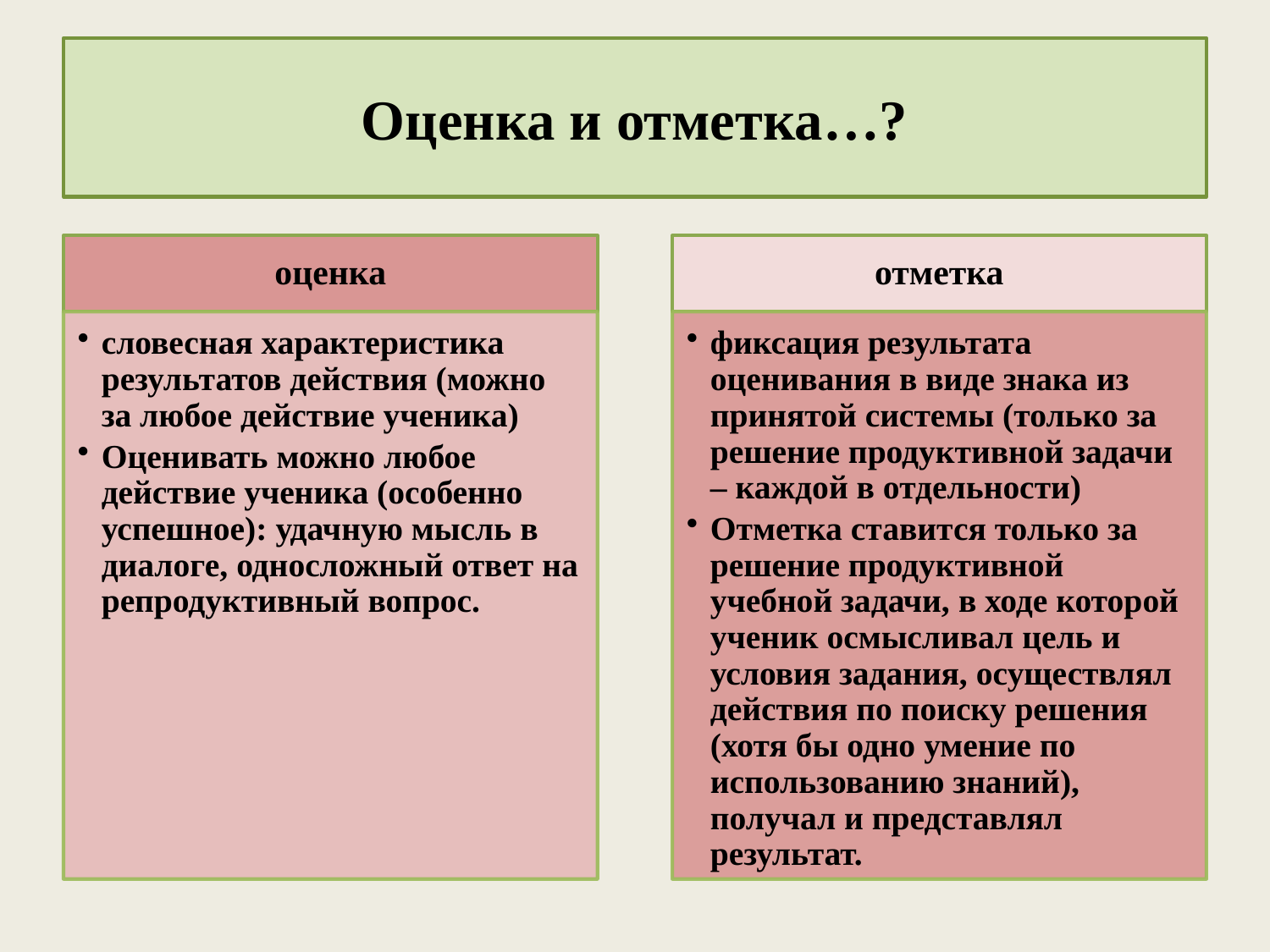

# Оценка и отметка…?
оценка
словесная характеристика результатов действия (можно за любое действие ученика)
Оценивать можно любое действие ученика (особенно успешное): удачную мысль в диалоге, односложный ответ на репродуктивный вопрос.
отметка
фиксация результата оценивания в виде знака из принятой системы (только за решение продуктивной задачи – каждой в отдельности)
Отметка ставится только за решение продуктивной учебной задачи, в ходе которой ученик осмысливал цель и условия задания, осуществлял действия по поиску решения (хотя бы одно умение по использованию знаний), получал и представлял результат.